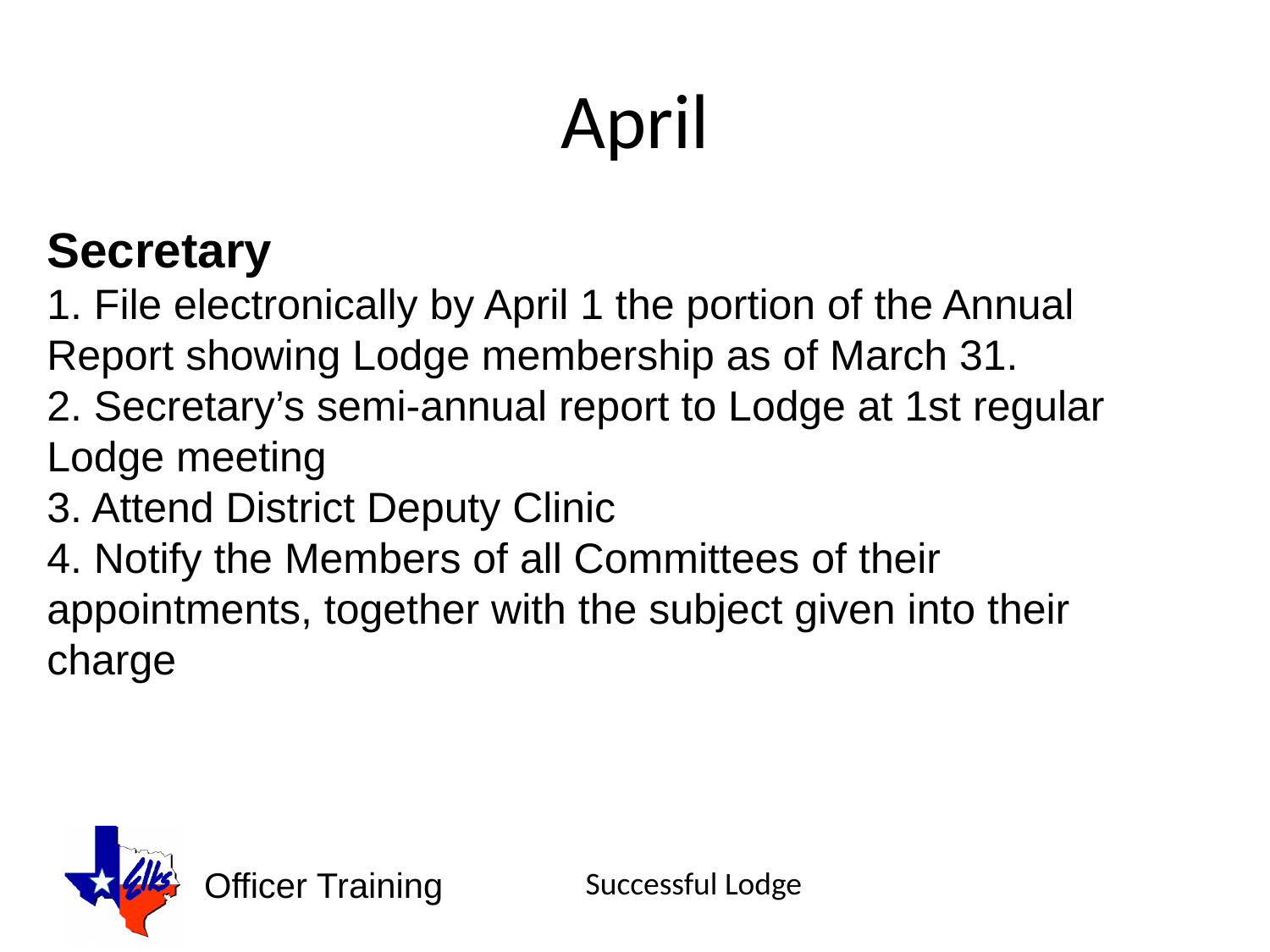

# April
Secretary
1. File electronically by April 1 the portion of the Annual Report showing Lodge membership as of March 31.
2. Secretary’s semi-annual report to Lodge at 1st regular Lodge meeting
3. Attend District Deputy Clinic
4. Notify the Members of all Committees of their appointments, together with the subject given into their charge